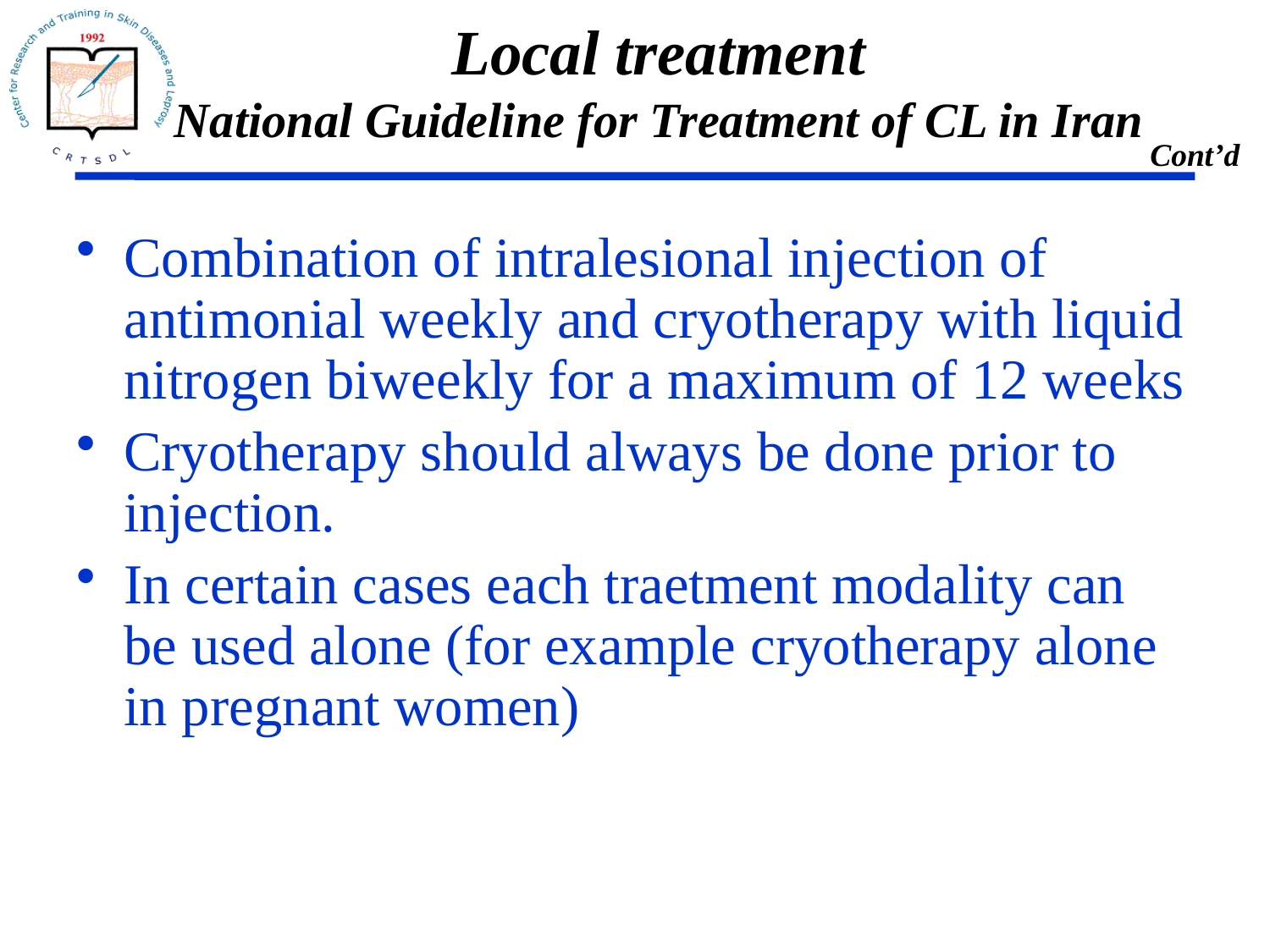

# Local treatment National Guideline for Treatment of CL in Iran
Cont’d
Combination of intralesional injection of antimonial weekly and cryotherapy with liquid nitrogen biweekly for a maximum of 12 weeks
Cryotherapy should always be done prior to injection.
In certain cases each traetment modality can be used alone (for example cryotherapy alone in pregnant women)